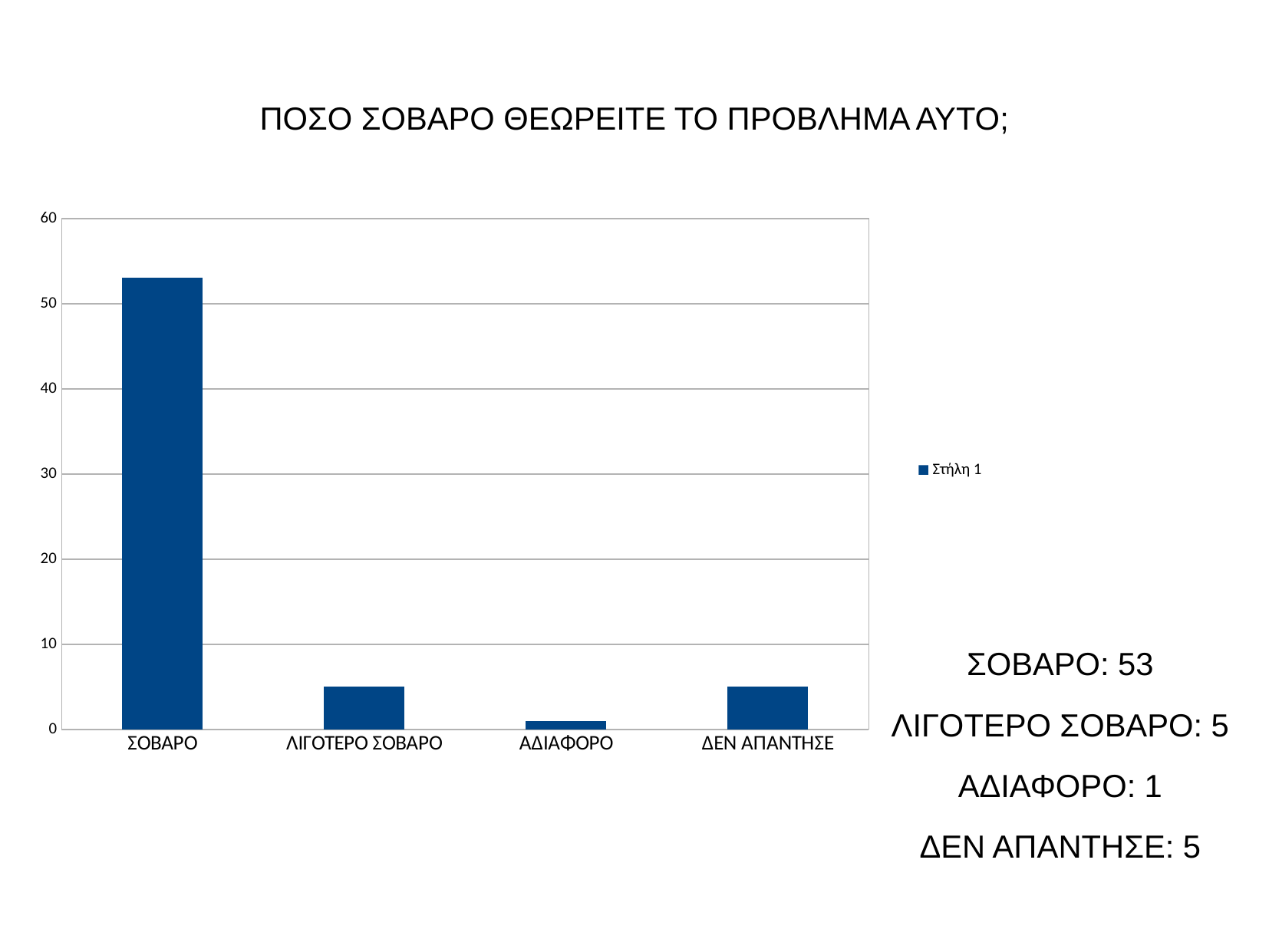

ΠΟΣΟ ΣΟΒΑΡΟ ΘΕΩΡΕΙΤΕ ΤΟ ΠΡΟΒΛΗΜΑ ΑΥΤΟ;

### Chart

| Category |  |
|---|---|
| ΣΟΒΑΡΟ | 53.0 |
| ΛΙΓΟΤΕΡΟ ΣΟΒΑΡΟ | 5.0 |
| ΑΔΙΑΦΟΡΟ | 1.0 |
| ΔΕΝ ΑΠΑΝΤΗΣΕ | 5.0 |
ΣΟΒΑΡΟ: 53
ΛΙΓΟΤΕΡΟ ΣΟΒΑΡΟ: 5
ΑΔΙΑΦΟΡΟ: 1
ΔΕΝ ΑΠΑΝΤΗΣΕ: 5